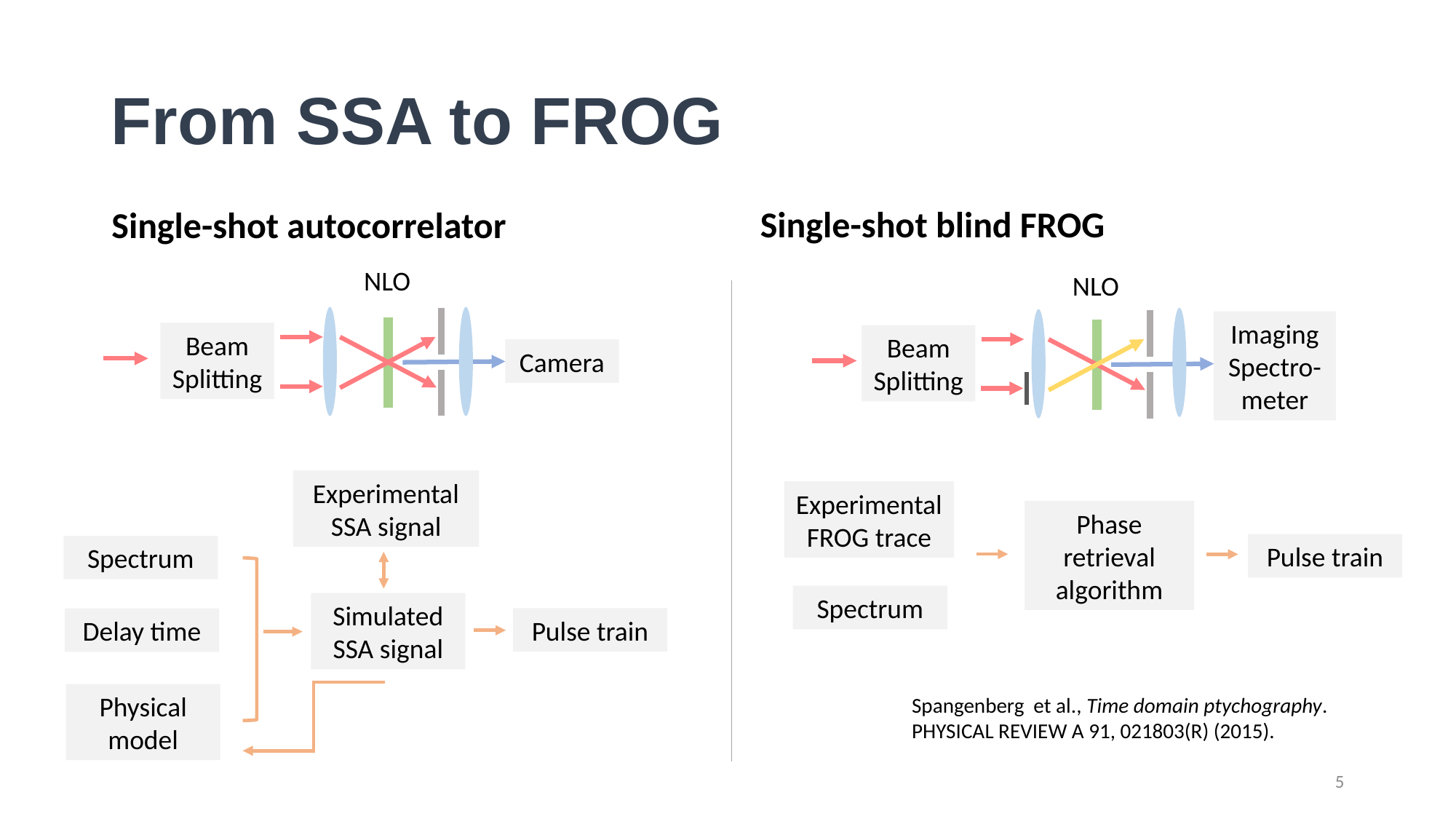

# From SSA to FROG
Single-shot blind FROG
Single-shot autocorrelator
NLO

Beam
Splitting
Camera

NLO

Imaging Spectro-meter
Beam
Splitting

Experimental
SSA signal
Spectrum

Simulated
SSA signal
Pulse train
Delay time
Physical model
Experimental FROG trace
Phase retrieval algorithm
Pulse train
Spectrum
Spangenberg  et al., Time domain ptychography.
PHYSICAL REVIEW A 91, 021803(R) (2015).
5